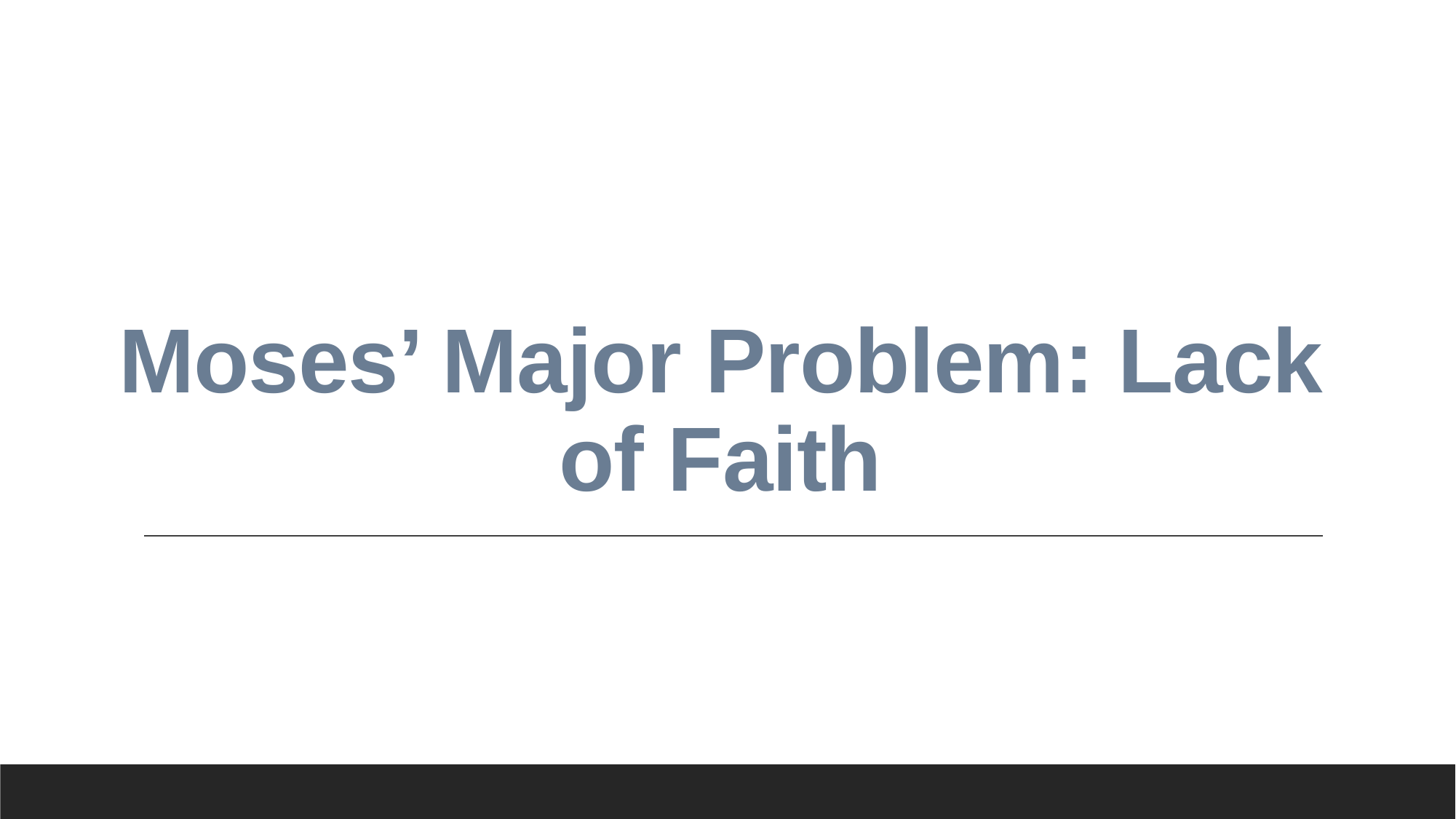

# Moses’ Major Problem: Lack of Faith